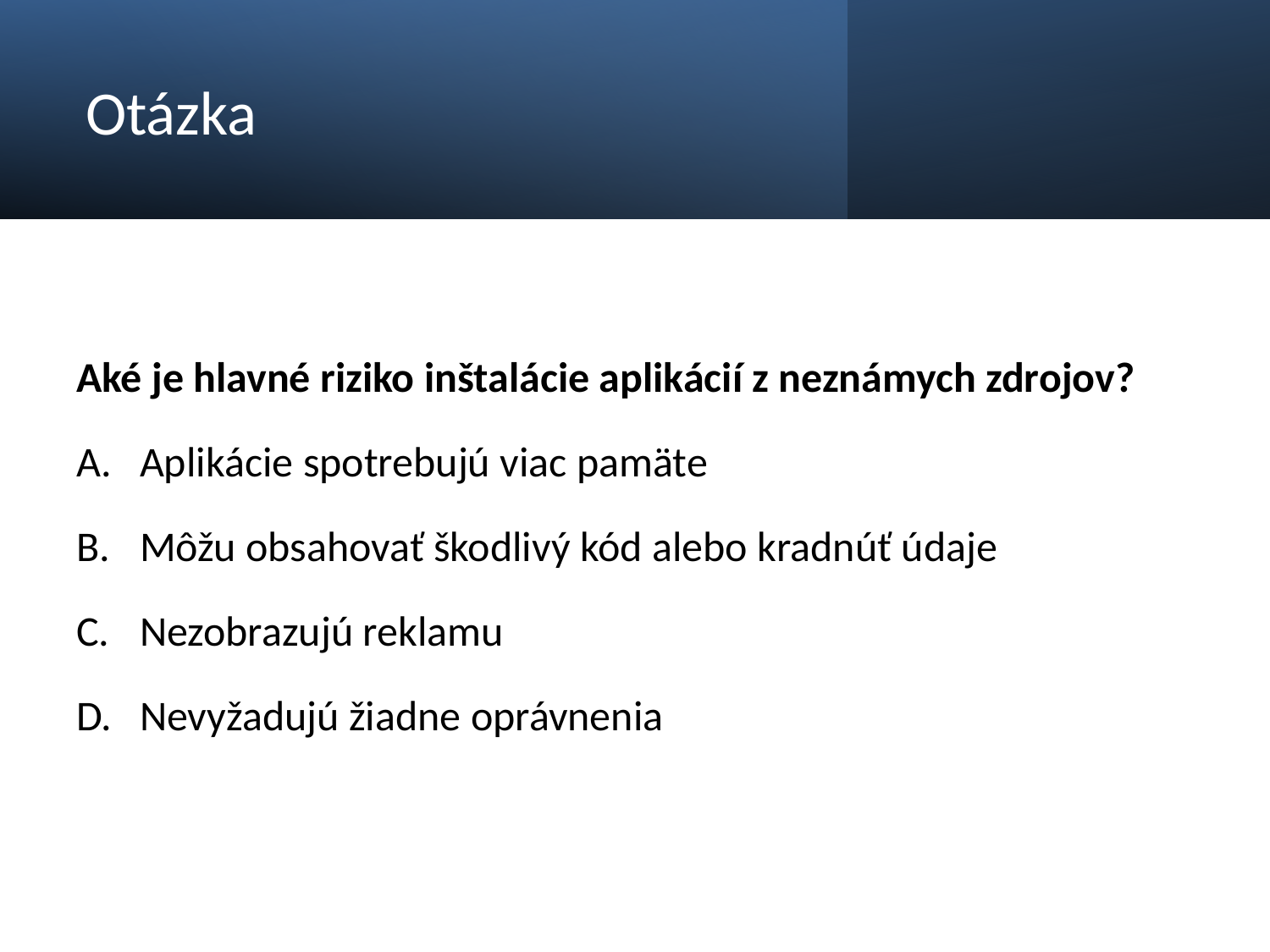

# Otázka
Aké je hlavné riziko inštalácie aplikácií z neznámych zdrojov?
Aplikácie spotrebujú viac pamäte
Môžu obsahovať škodlivý kód alebo kradnúť údaje
Nezobrazujú reklamu
Nevyžadujú žiadne oprávnenia